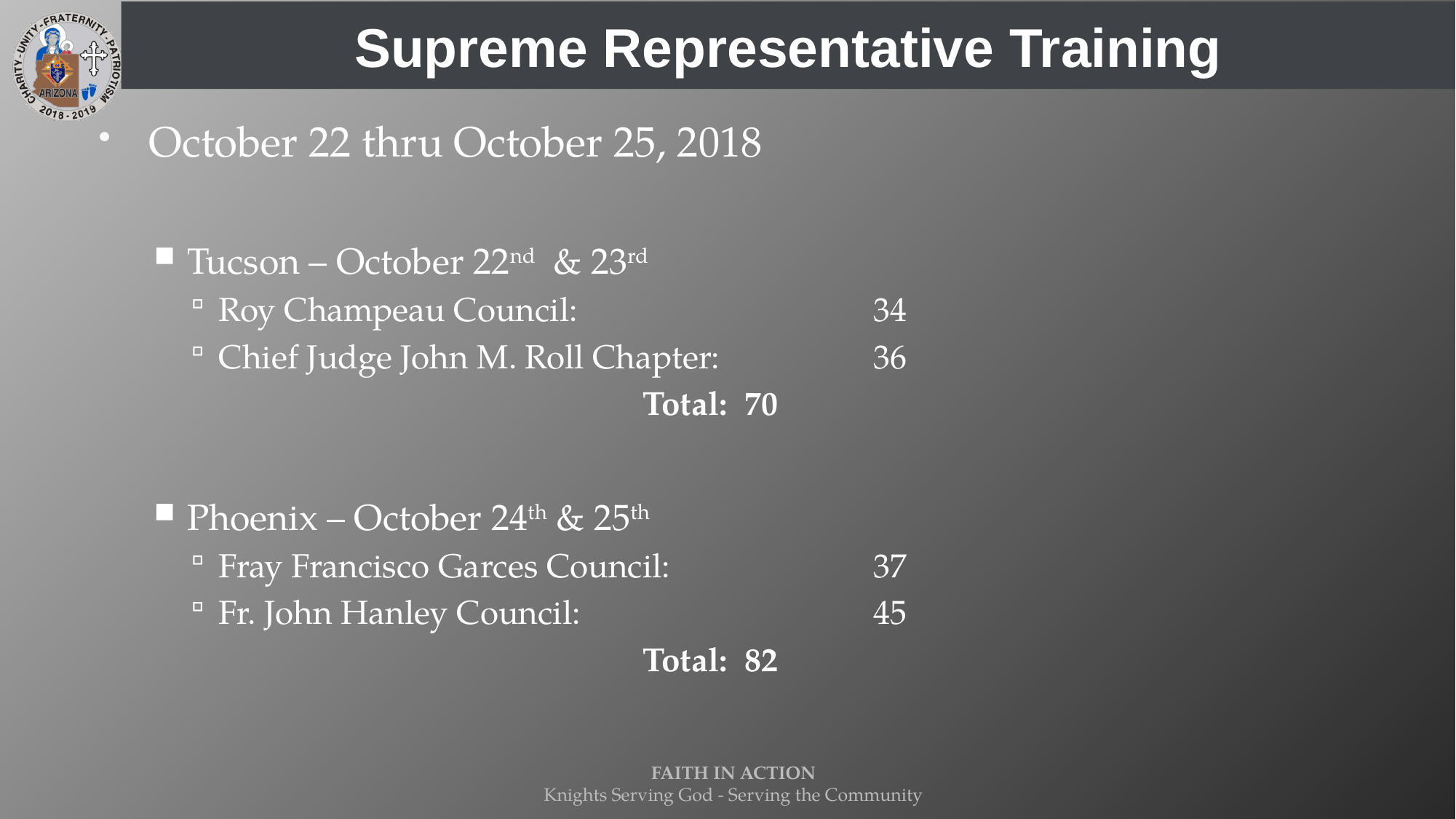

# Supreme Representative Training
October 22 thru October 25, 2018

Tucson – October 22nd  & 23rd
Roy Champeau Council:	34
Chief Judge John M. Roll Chapter:	36
                                                     Total:	70

Phoenix – October 24th & 25th
Fray Francisco Garces Council:	37
Fr. John Hanley Council:	45
                                                     Total:	82
FAITH IN ACTION
Knights Serving God - Serving the Community